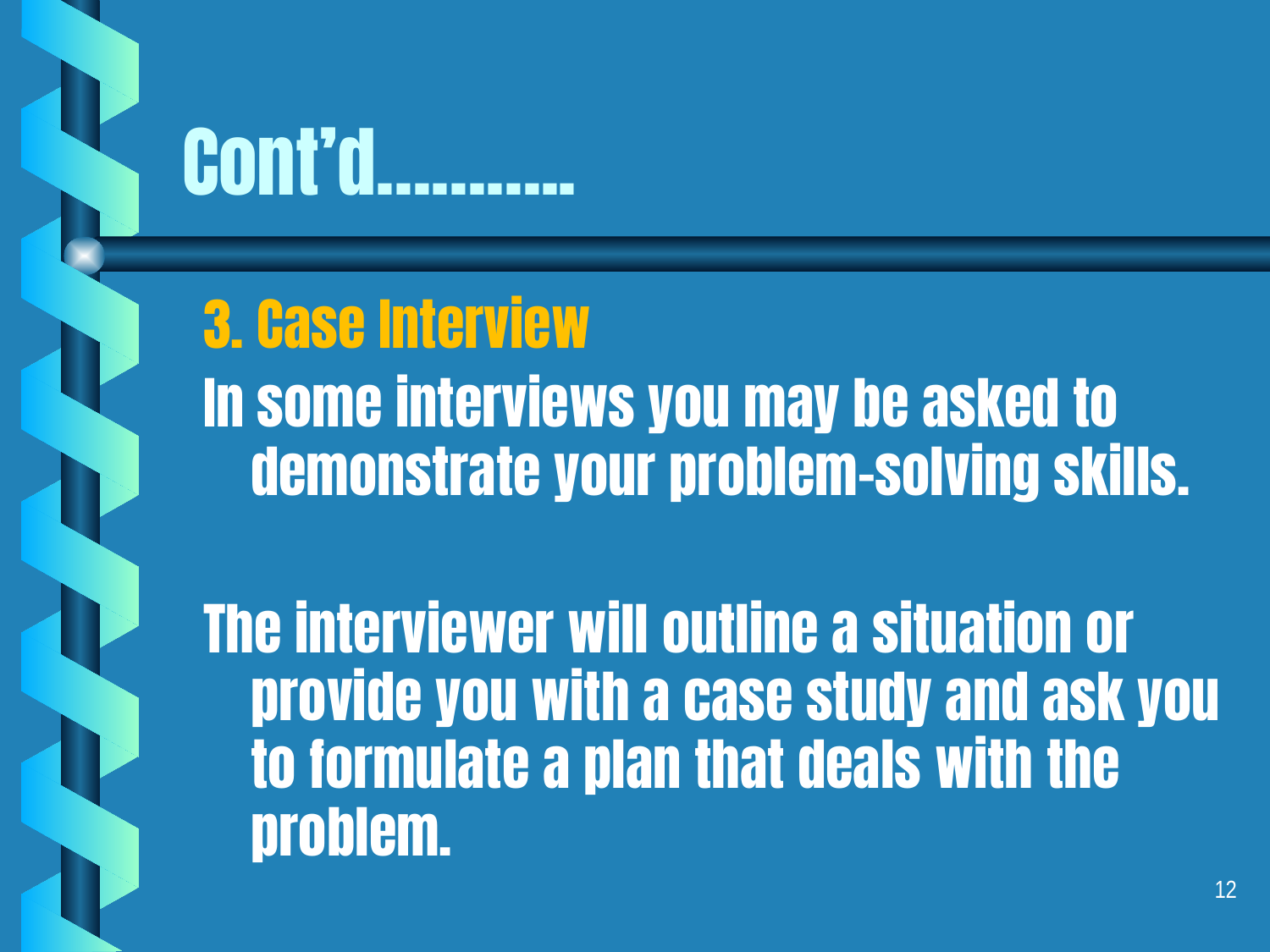

# Cont’d………..
3. Case Interview
In some interviews you may be asked to demonstrate your problem-solving skills.

The interviewer will outline a situation or provide you with a case study and ask you to formulate a plan that deals with the problem.

12